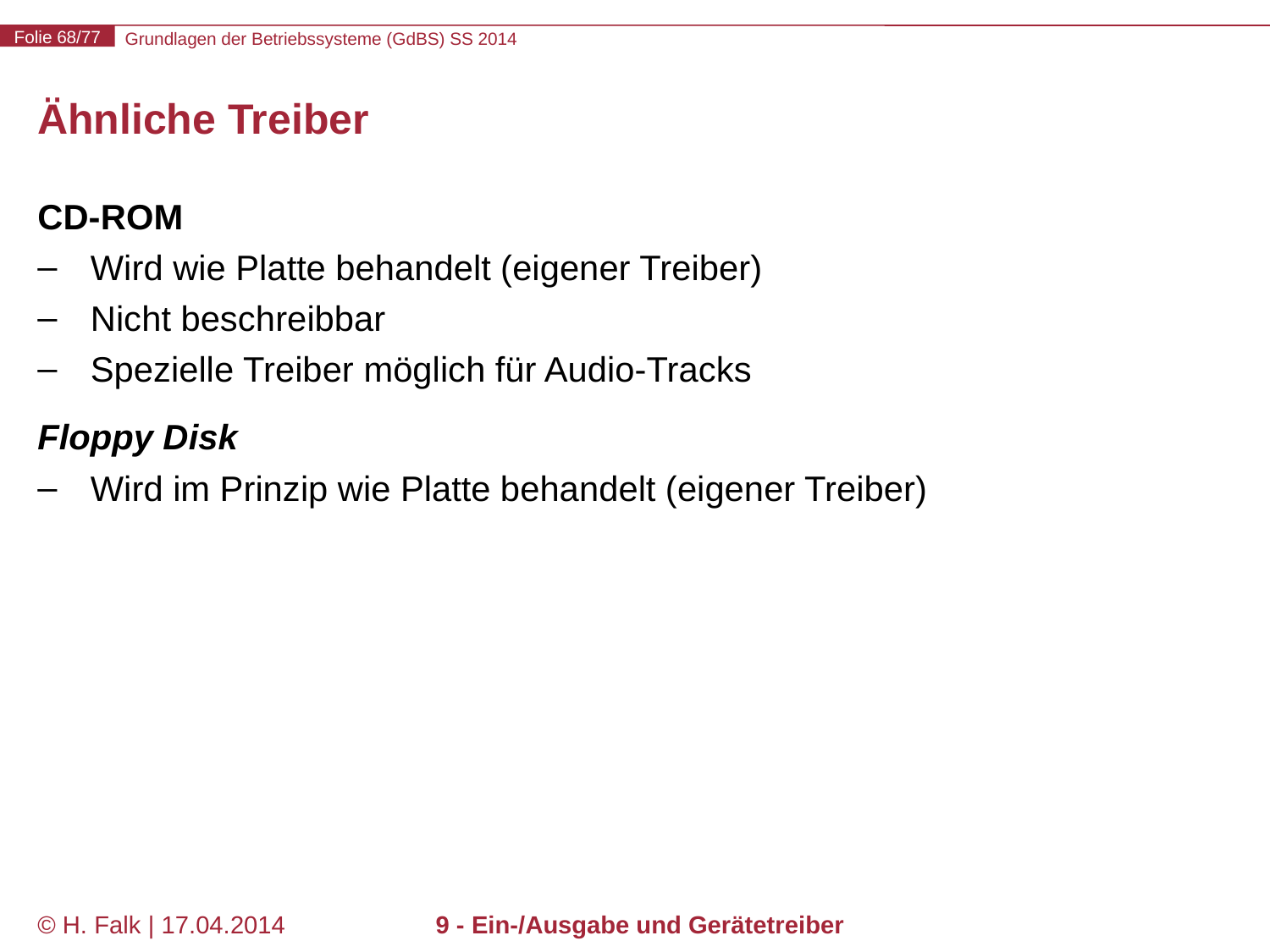

# Ähnliche Treiber
CD-ROM
Wird wie Platte behandelt (eigener Treiber)
Nicht beschreibbar
Spezielle Treiber möglich für Audio-Tracks

Floppy Disk
Wird im Prinzip wie Platte behandelt (eigener Treiber)
© H. Falk | 17.04.2014
9 - Ein-/Ausgabe und Gerätetreiber